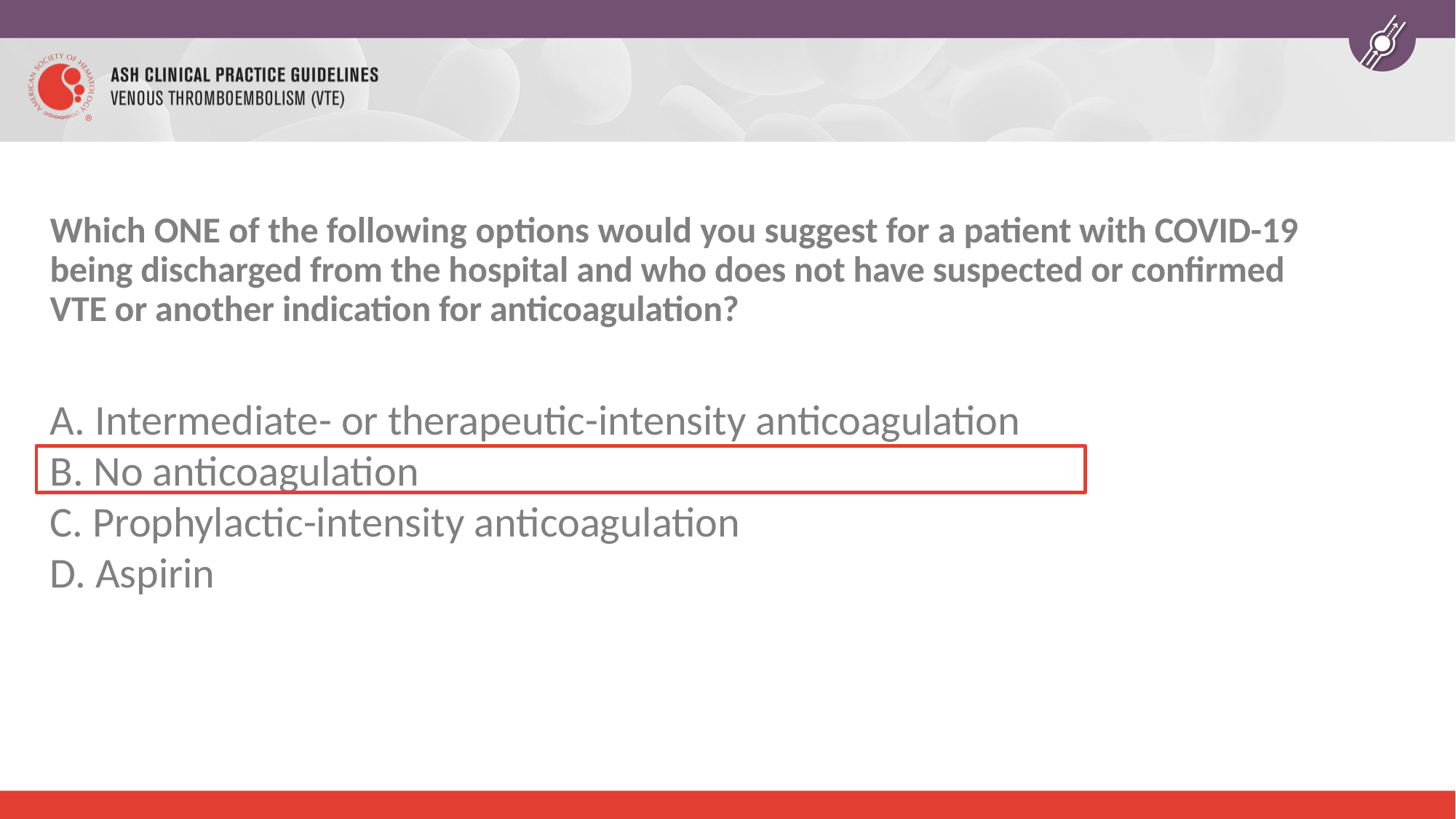

Which ONE of the following options would you suggest for a patient with COVID-19 being discharged from the hospital and who does not have suspected or confirmed VTE or another indication for anticoagulation?

A. Intermediate- or therapeutic-intensity anticoagulation
B. No anticoagulation
C. Prophylactic-intensity anticoagulation
D. Aspirin